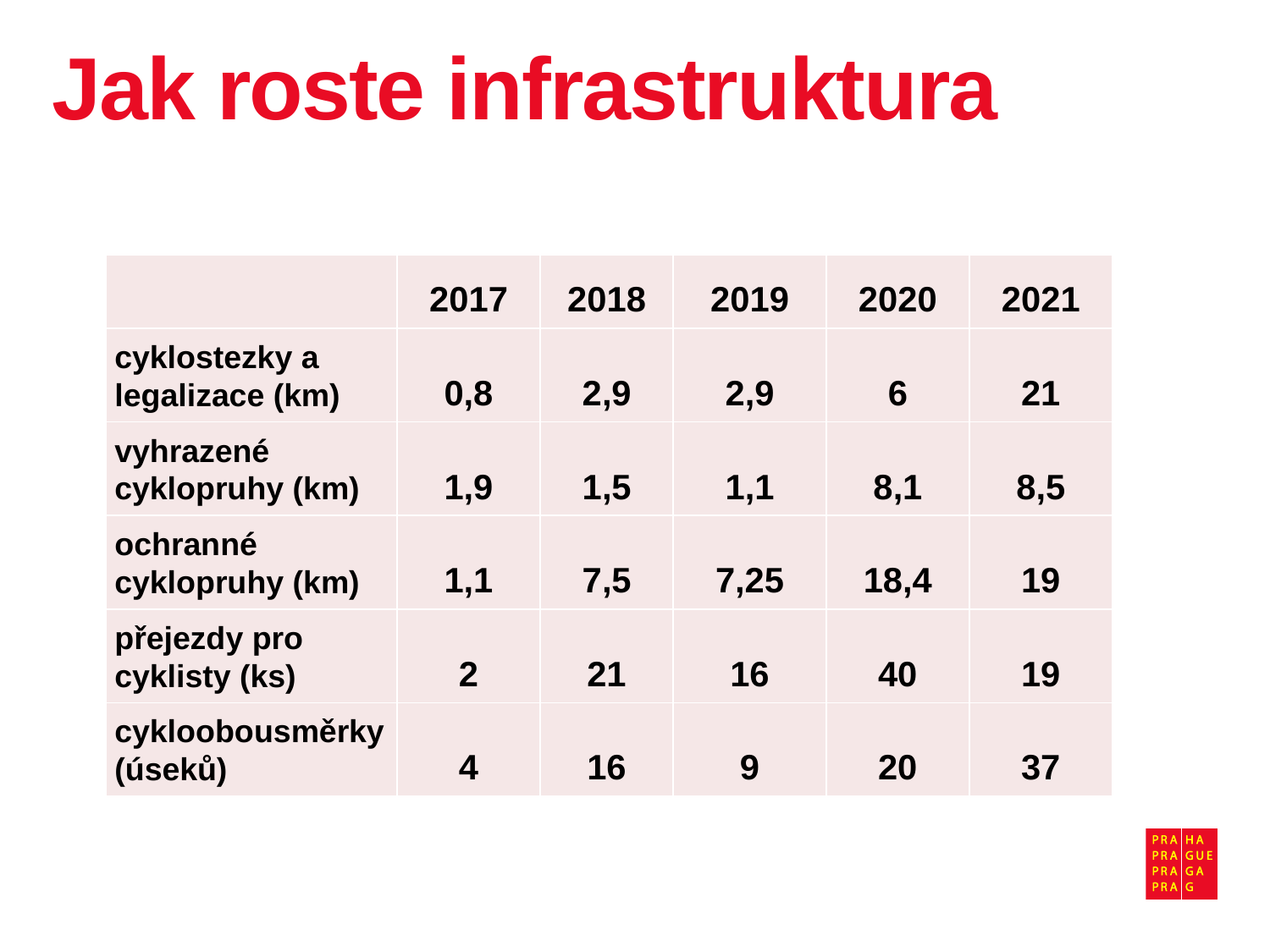

# Jak roste infrastruktura

|  | 2017 | 2018 | 2019 | 2020 | 2021 |
| --- | --- | --- | --- | --- | --- |
| cyklostezky a legalizace (km) | 0,8 | 2,9 | 2,9 | 6 | 21 |
| vyhrazené cyklopruhy (km) | 1,9 | 1,5 | 1,1 | 8,1 | 8,5 |
| ochranné cyklopruhy (km) | 1,1 | 7,5 | 7,25 | 18,4 | 19 |
| přejezdy pro cyklisty (ks) | 2 | 21 | 16 | 40 | 19 |
| cykloobousměrky (úseků) | 4 | 16 | 9 | 20 | 37 |
12